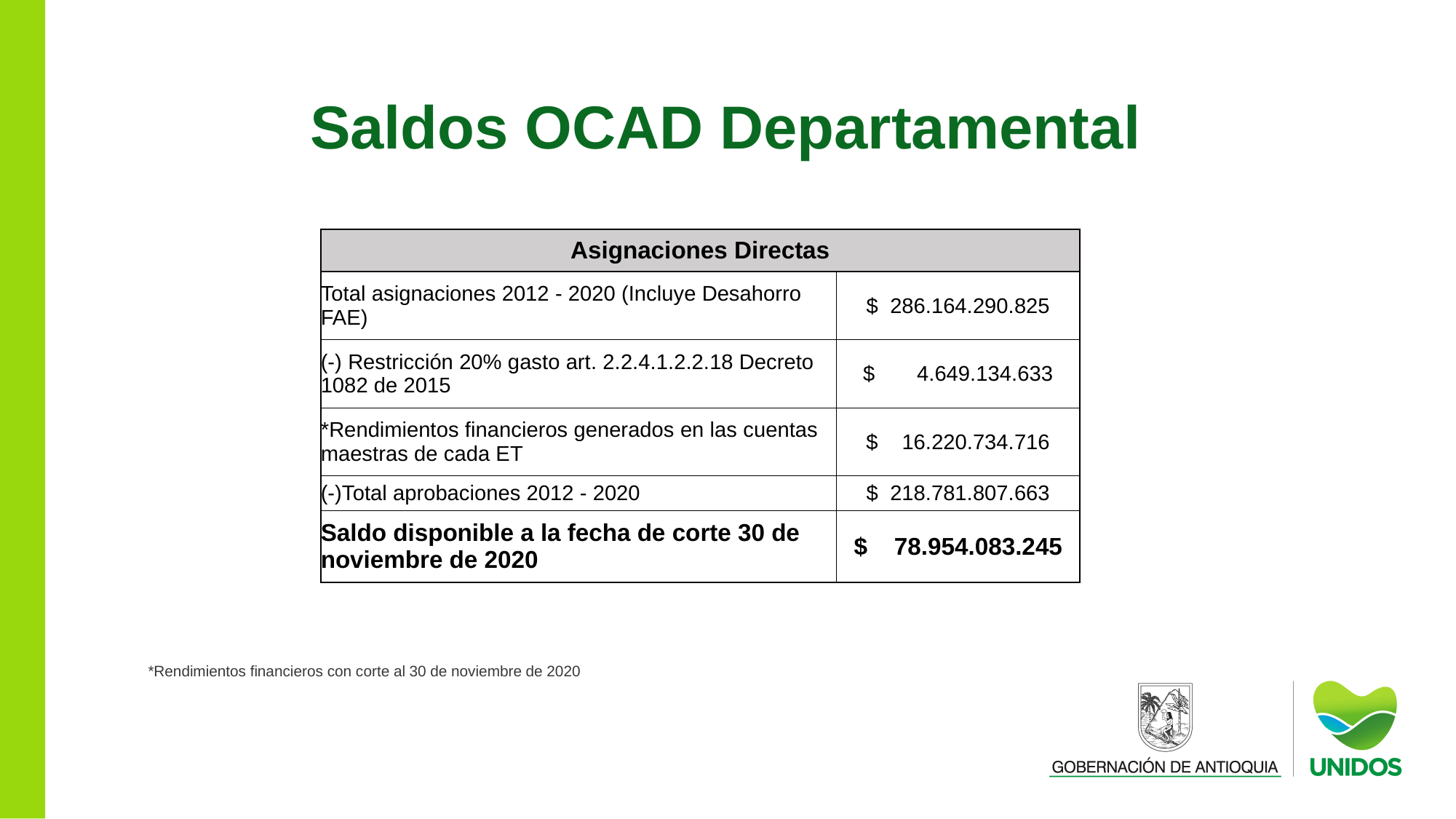

Saldos OCAD Departamental
| Asignaciones Directas |  |
| --- | --- |
| Total asignaciones 2012 - 2020 (Incluye Desahorro FAE) | $ 286.164.290.825 |
| (-) Restricción 20% gasto art. 2.2.4.1.2.2.18 Decreto 1082 de 2015 | $ 4.649.134.633 |
| \*Rendimientos financieros generados en las cuentas maestras de cada ET | $ 16.220.734.716 |
| (-)Total aprobaciones 2012 - 2020 | $ 218.781.807.663 |
| Saldo disponible a la fecha de corte 30 de noviembre de 2020 | $ 78.954.083.245 |
*Rendimientos financieros con corte al 30 de noviembre de 2020